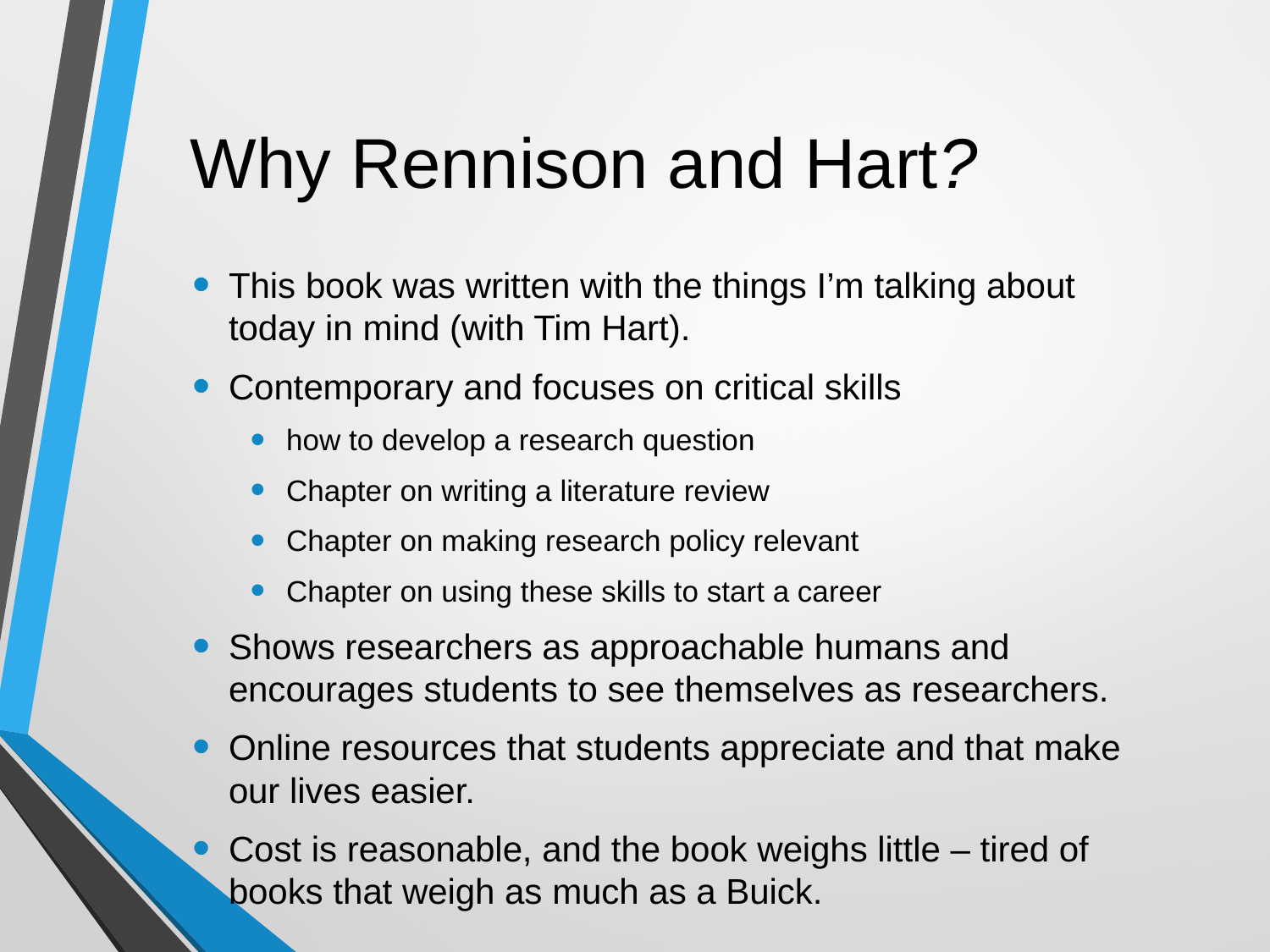

# Why Rennison and Hart?
This book was written with the things I’m talking about today in mind (with Tim Hart).
Contemporary and focuses on critical skills
how to develop a research question
Chapter on writing a literature review
Chapter on making research policy relevant
Chapter on using these skills to start a career
Shows researchers as approachable humans and encourages students to see themselves as researchers.
Online resources that students appreciate and that make our lives easier.
Cost is reasonable, and the book weighs little – tired of books that weigh as much as a Buick.